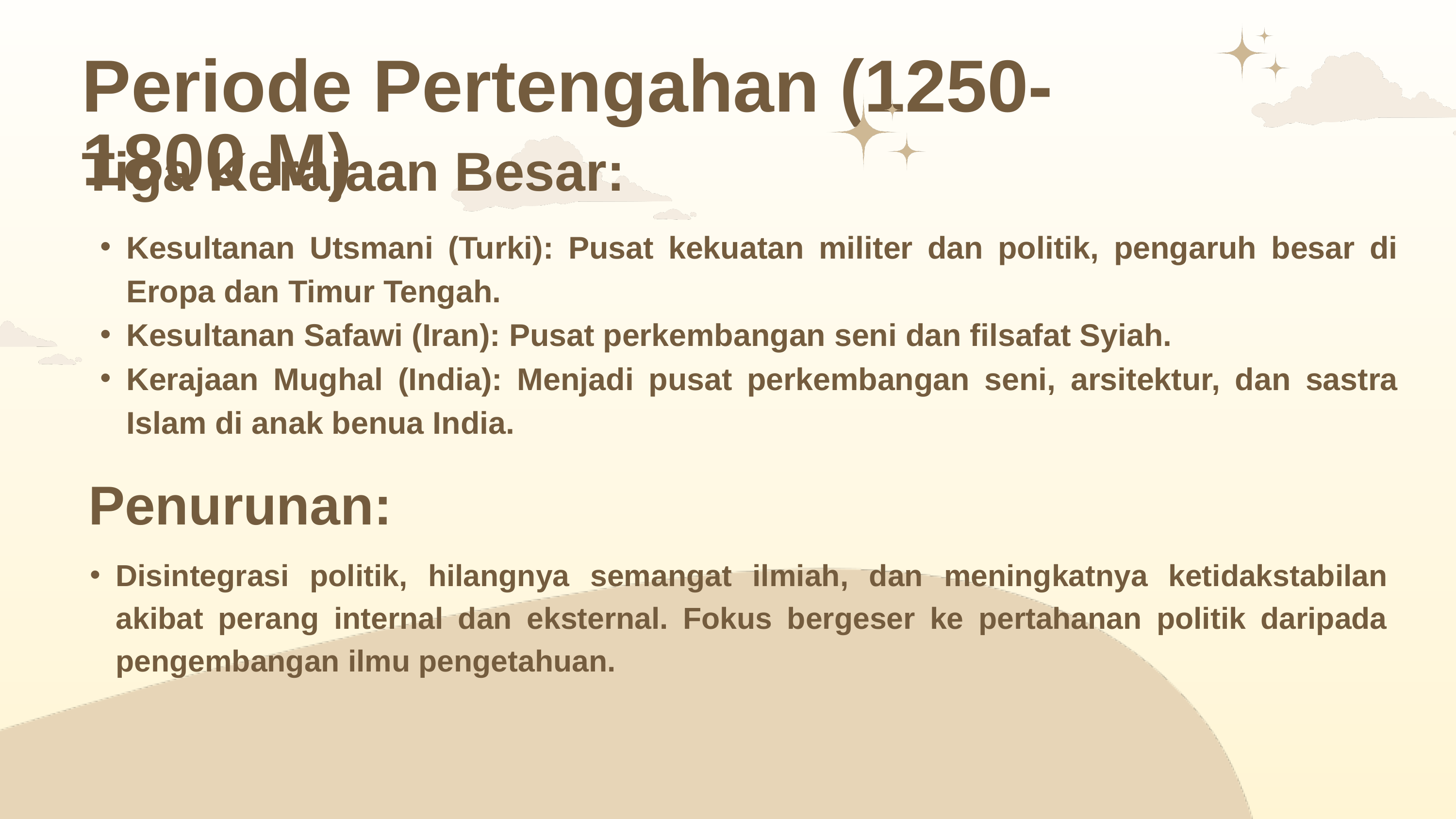

Periode Pertengahan (1250-1800 M)

Tiga Kerajaan Besar:
Kesultanan Utsmani (Turki): Pusat kekuatan militer dan politik, pengaruh besar di Eropa dan Timur Tengah.
Kesultanan Safawi (Iran): Pusat perkembangan seni dan filsafat Syiah.
Kerajaan Mughal (India): Menjadi pusat perkembangan seni, arsitektur, dan sastra Islam di anak benua India.

Penurunan:

Disintegrasi politik, hilangnya semangat ilmiah, dan meningkatnya ketidakstabilan akibat perang internal dan eksternal. Fokus bergeser ke pertahanan politik daripada pengembangan ilmu pengetahuan.